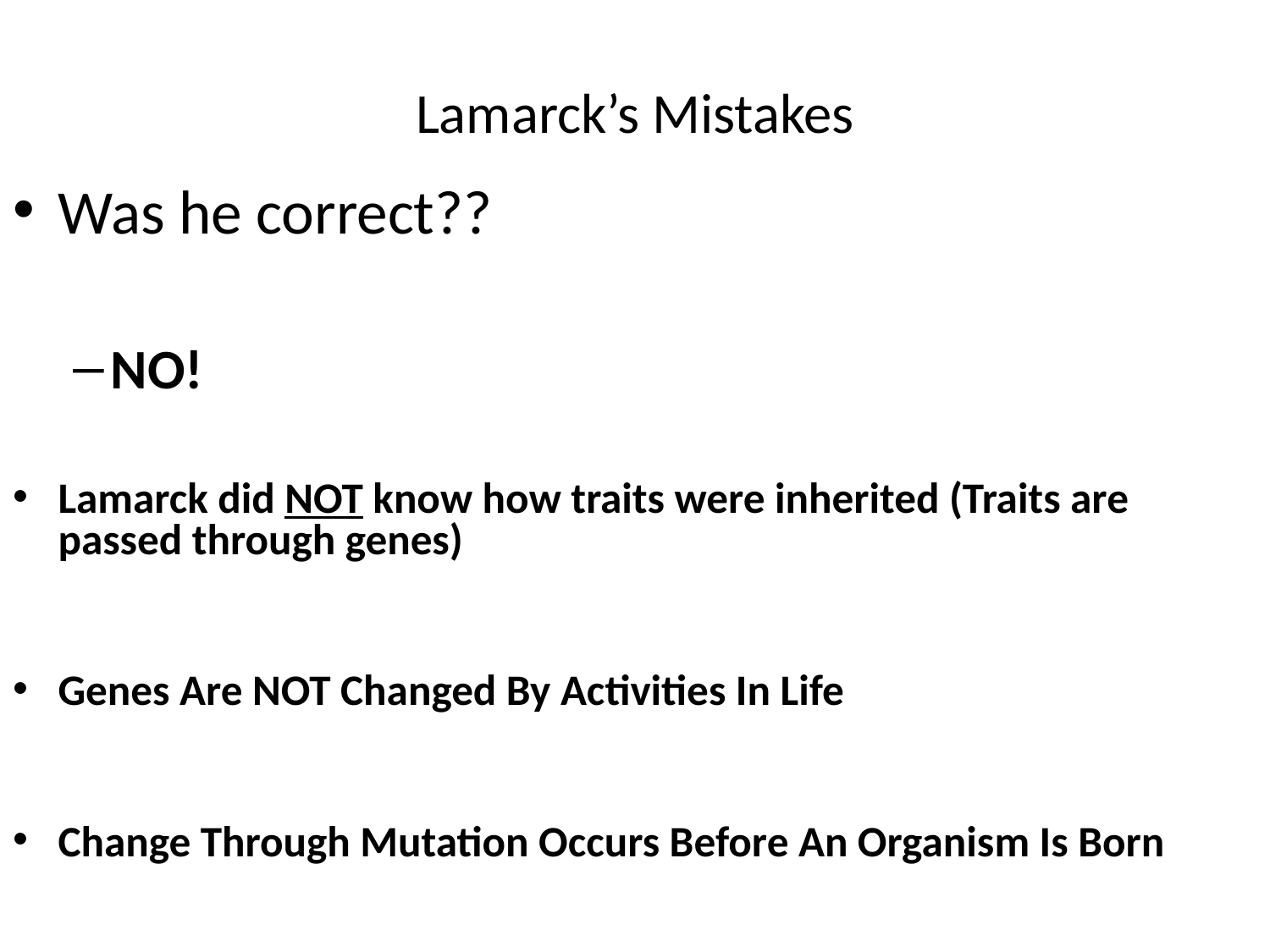

# Lamarck’s Mistakes
Was he correct??

NO!

Lamarck did NOT know how traits were inherited (Traits are passed through genes)

Genes Are NOT Changed By Activities In Life

Change Through Mutation Occurs Before An Organism Is Born